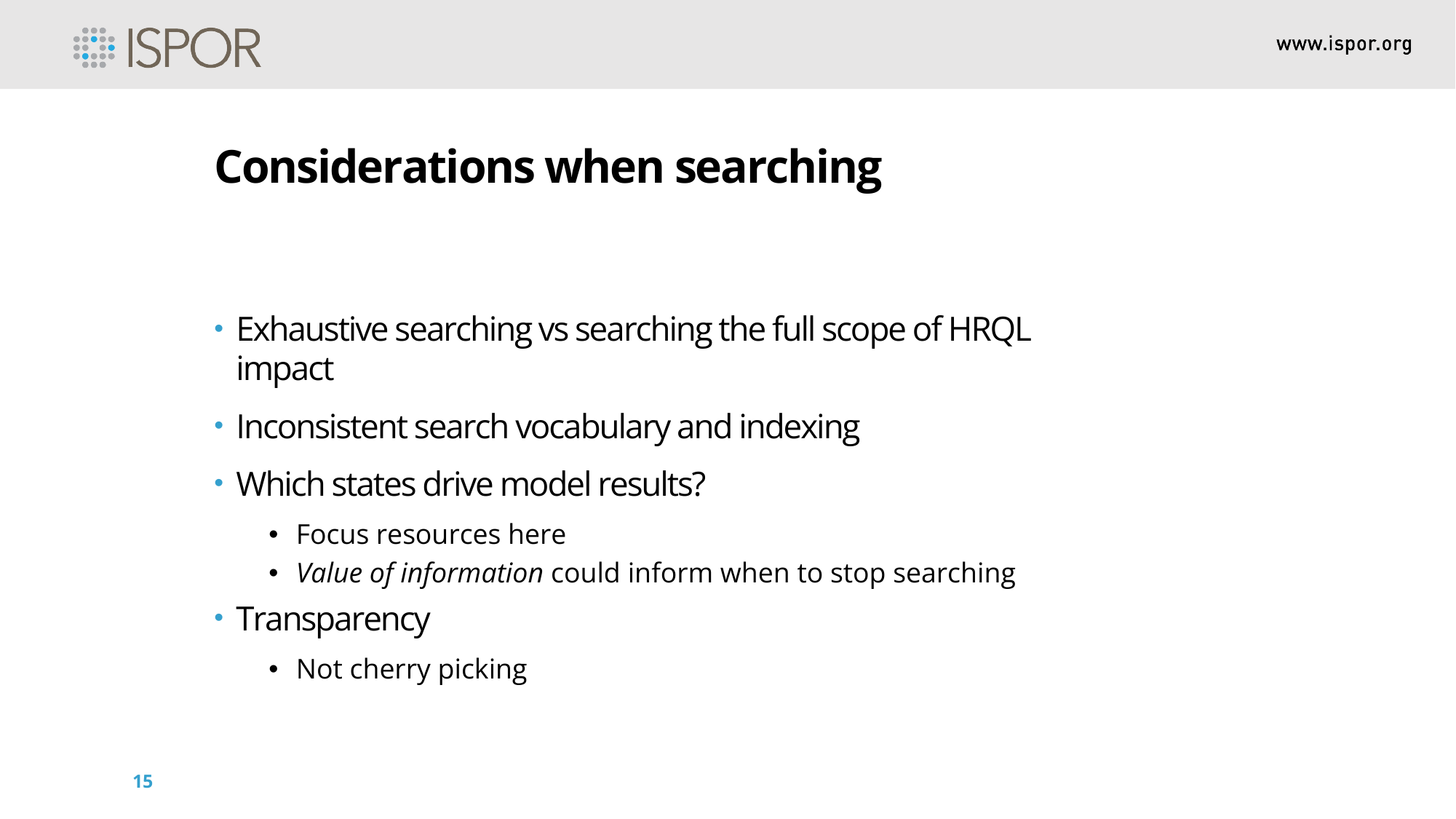

Considerations when searching
Exhaustive searching vs searching the full scope of HRQL impact
Inconsistent search vocabulary and indexing
Which states drive model results?
Focus resources here
Value of information could inform when to stop searching
Transparency
Not cherry picking

15